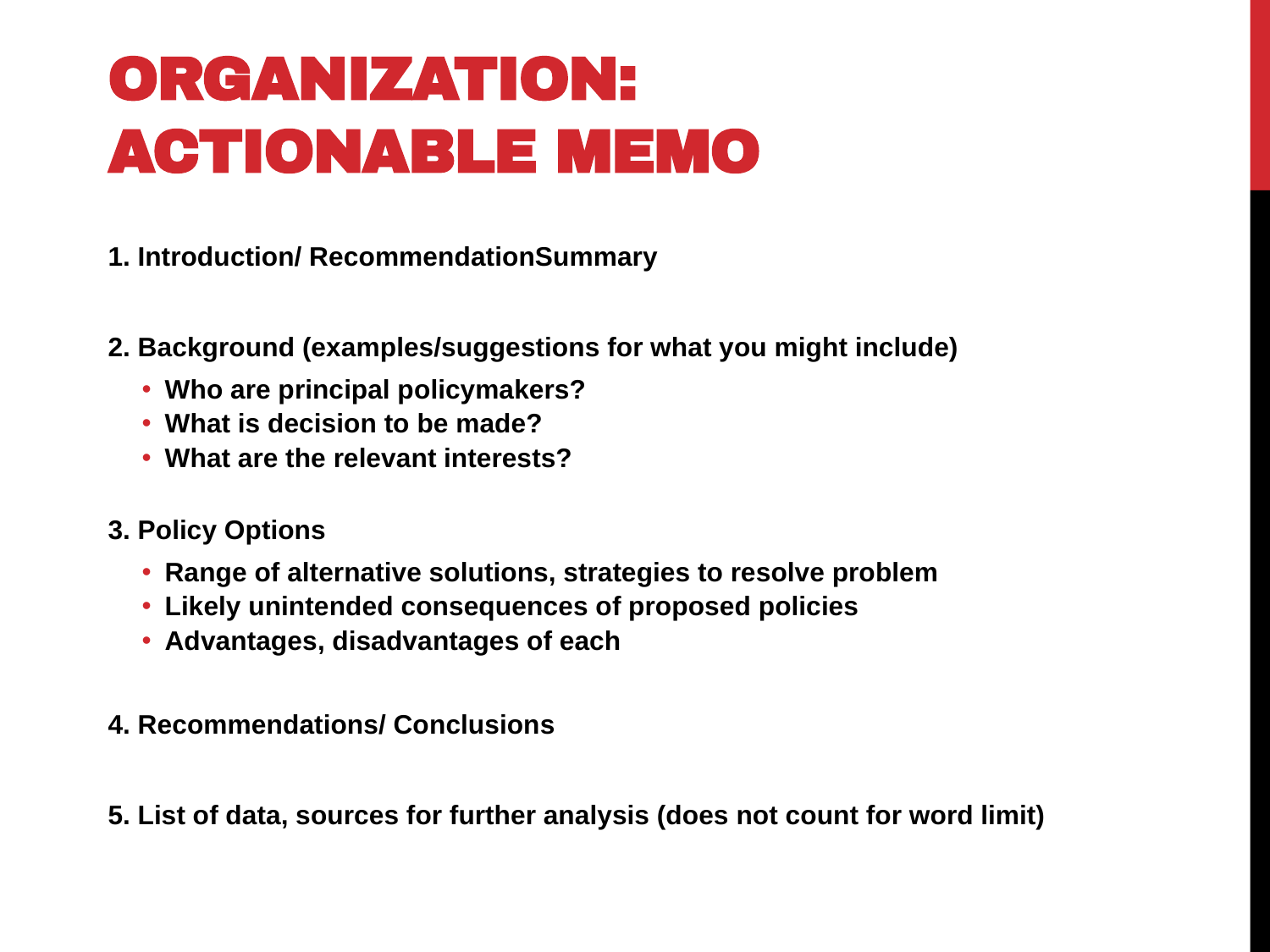

# Organization: Actionable Memo
1. Introduction/ RecommendationSummary

2. Background (examples/suggestions for what you might include)
Who are principal policymakers?
What is decision to be made?
What are the relevant interests?

3. Policy Options
Range of alternative solutions, strategies to resolve problem
Likely unintended consequences of proposed policies
Advantages, disadvantages of each

4. Recommendations/ Conclusions

5. List of data, sources for further analysis (does not count for word limit)